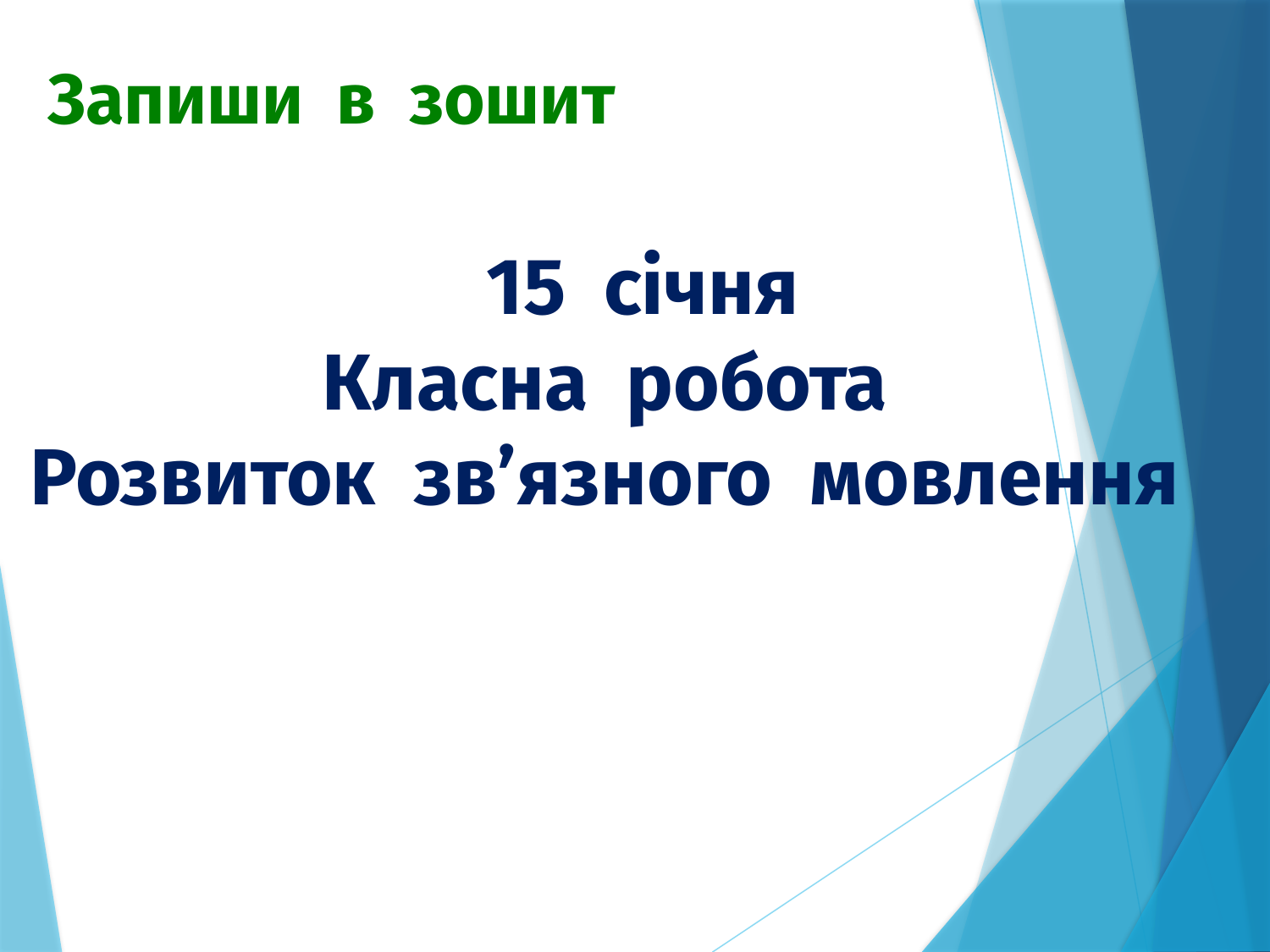

# Запиши  в  зошит
    15  січня
Класна  робота
Розвиток  зв’язного  мовлення